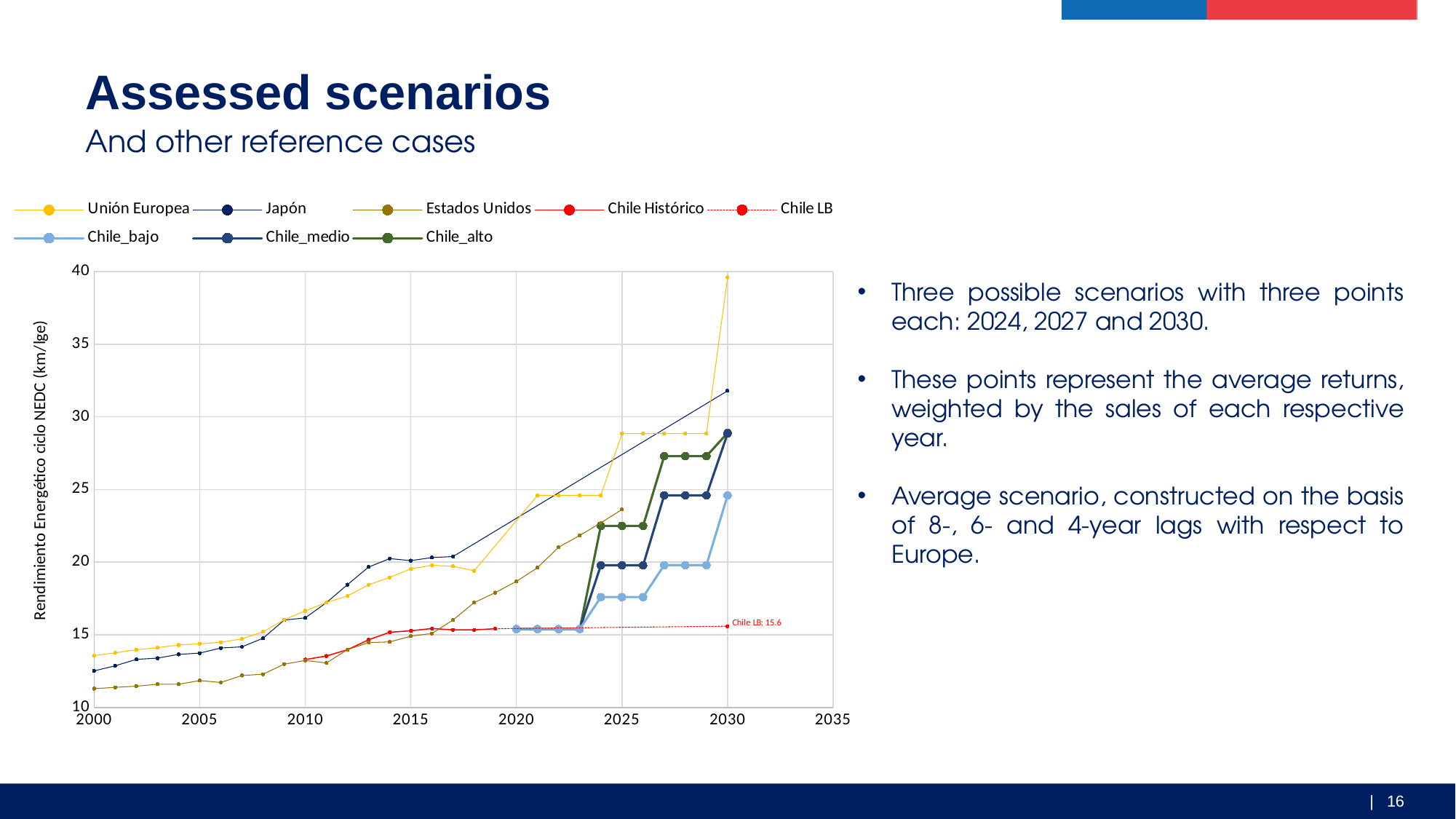

# Assessed scenarios
And other reference cases

### Chart

| Category | Unión Europea | Japón | Estados Unidos | Chile Histórico | Chile LB | Chile_bajo | Chile_medio | Chile_alto |
|---|---|---|---|---|---|---|---|---|
Three possible scenarios with three points each: 2024, 2027 and 2030.

These points represent the average returns, weighted by the sales of each respective year.

Average scenario, constructed on the basis of 8-, 6- and 4-year lags with respect to Europe.
|   16